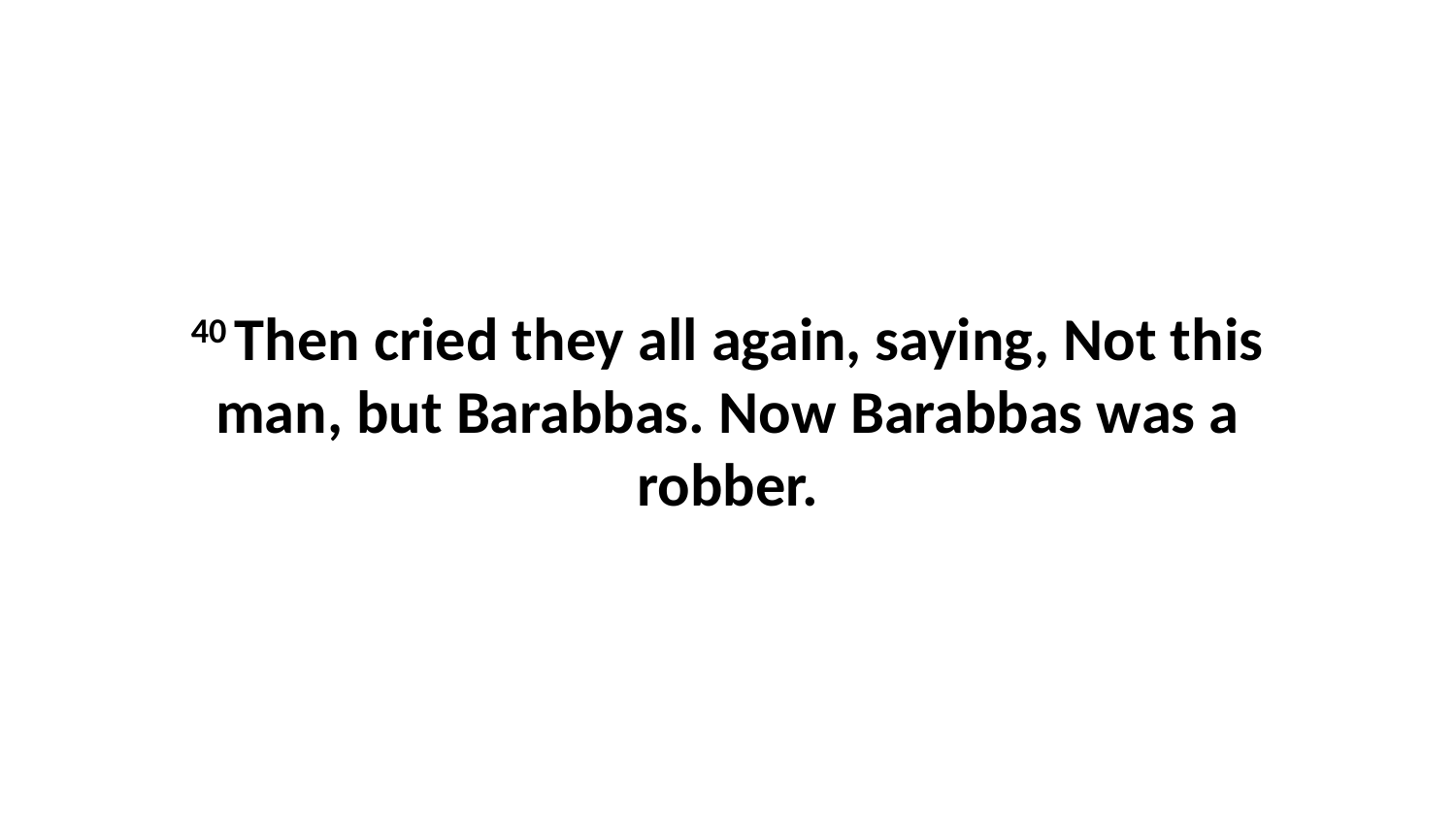

40 Then cried they all again, saying, Not this man, but Barabbas. Now Barabbas was a robber.